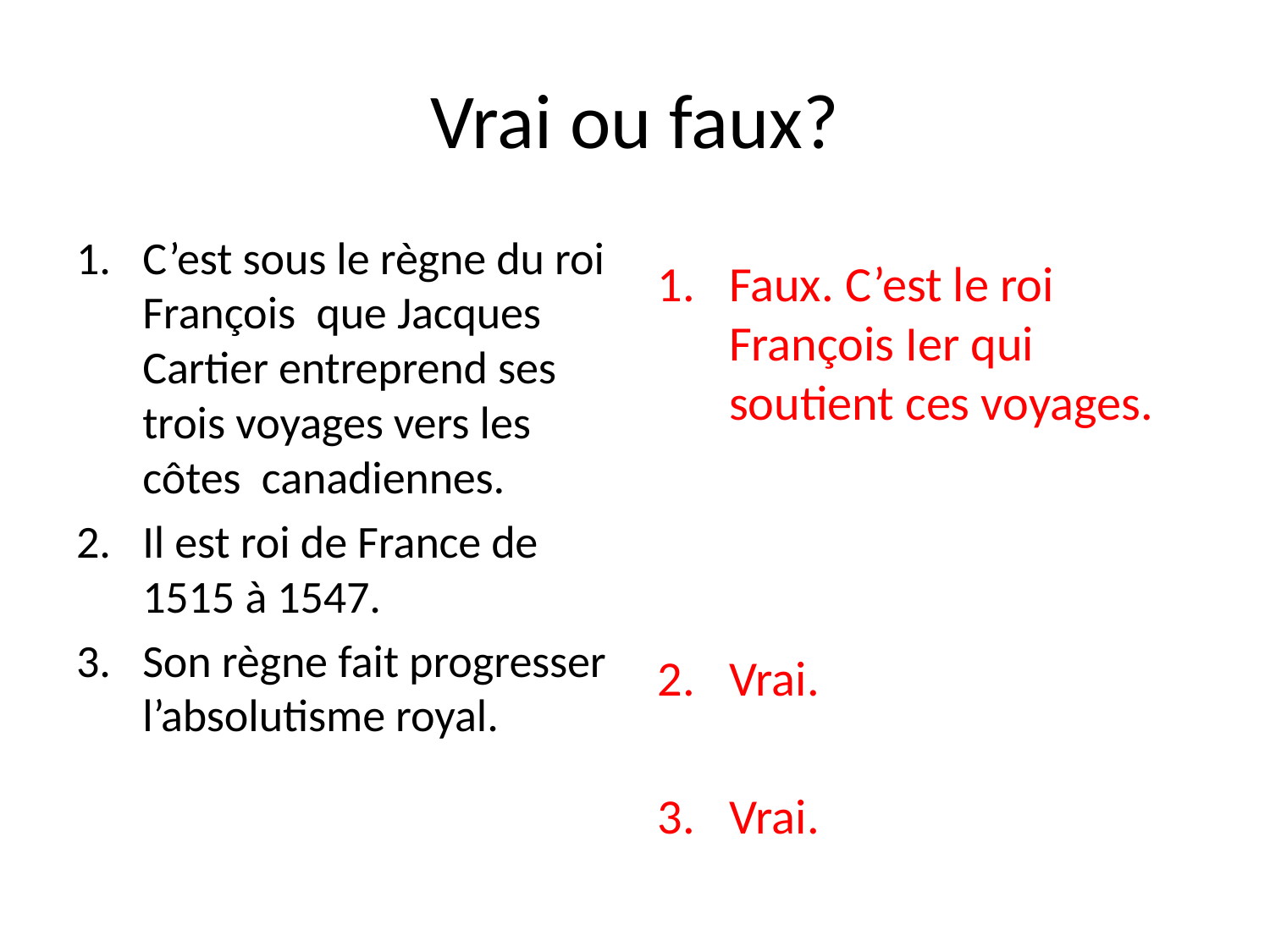

# Vrai ou faux?
C’est sous le règne du roi François  que Jacques Cartier entreprend ses trois voyages vers les côtes  canadiennes.
Il est roi de France de 1515 à 1547.
Son règne fait progresser l’absolutisme royal.

Faux. C’est le roi François Ier qui soutient ces voyages.

Vrai.

Vrai.